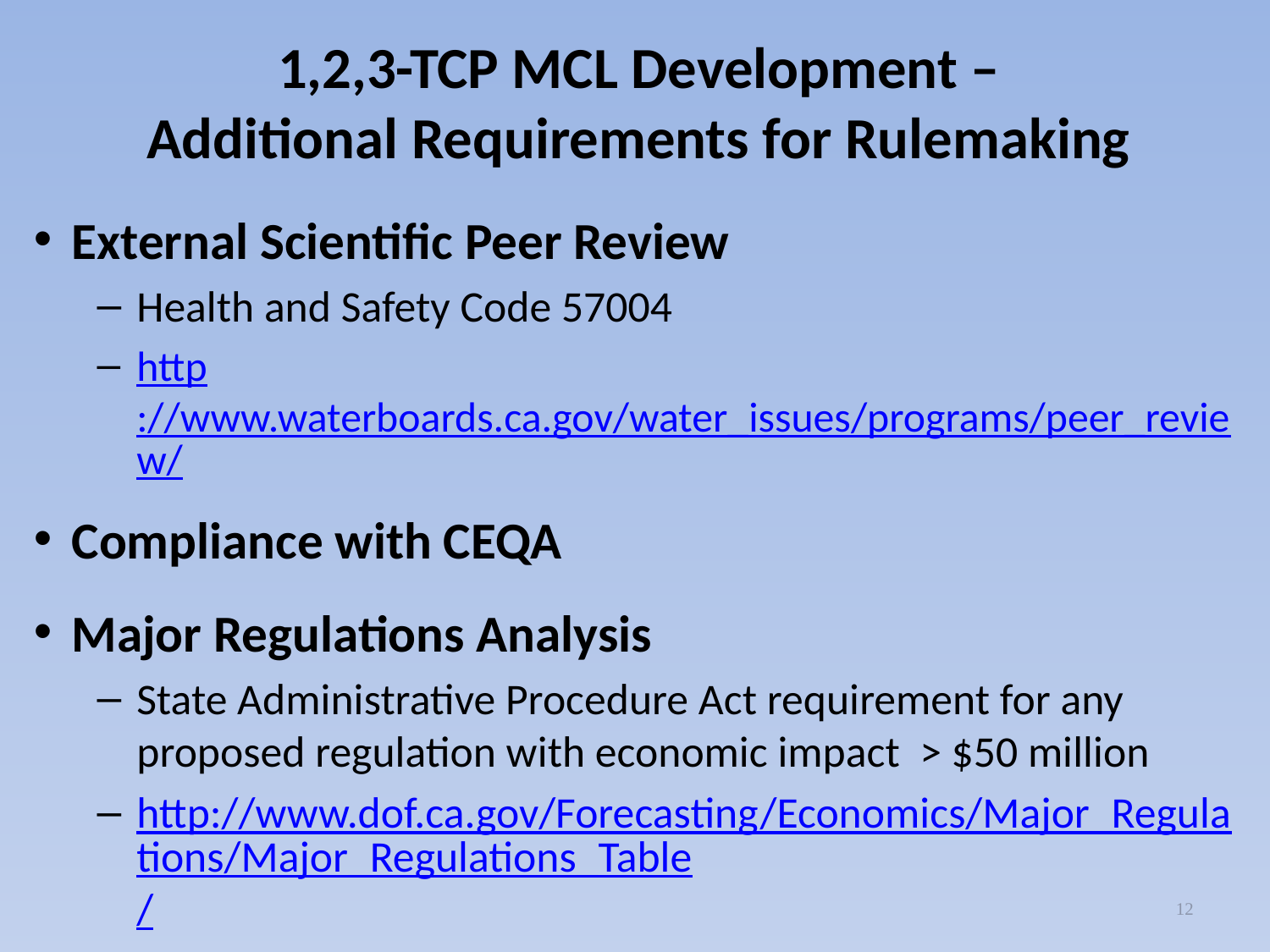

# 1,2,3-TCP MCL Development – Additional Requirements for Rulemaking
External Scientific Peer Review
Health and Safety Code 57004
http://www.waterboards.ca.gov/water_issues/programs/peer_review/

Compliance with CEQA

Major Regulations Analysis
State Administrative Procedure Act requirement for any proposed regulation with economic impact  > $50 million
http://www.dof.ca.gov/Forecasting/Economics/Major_Regulations/Major_Regulations_Table/

12